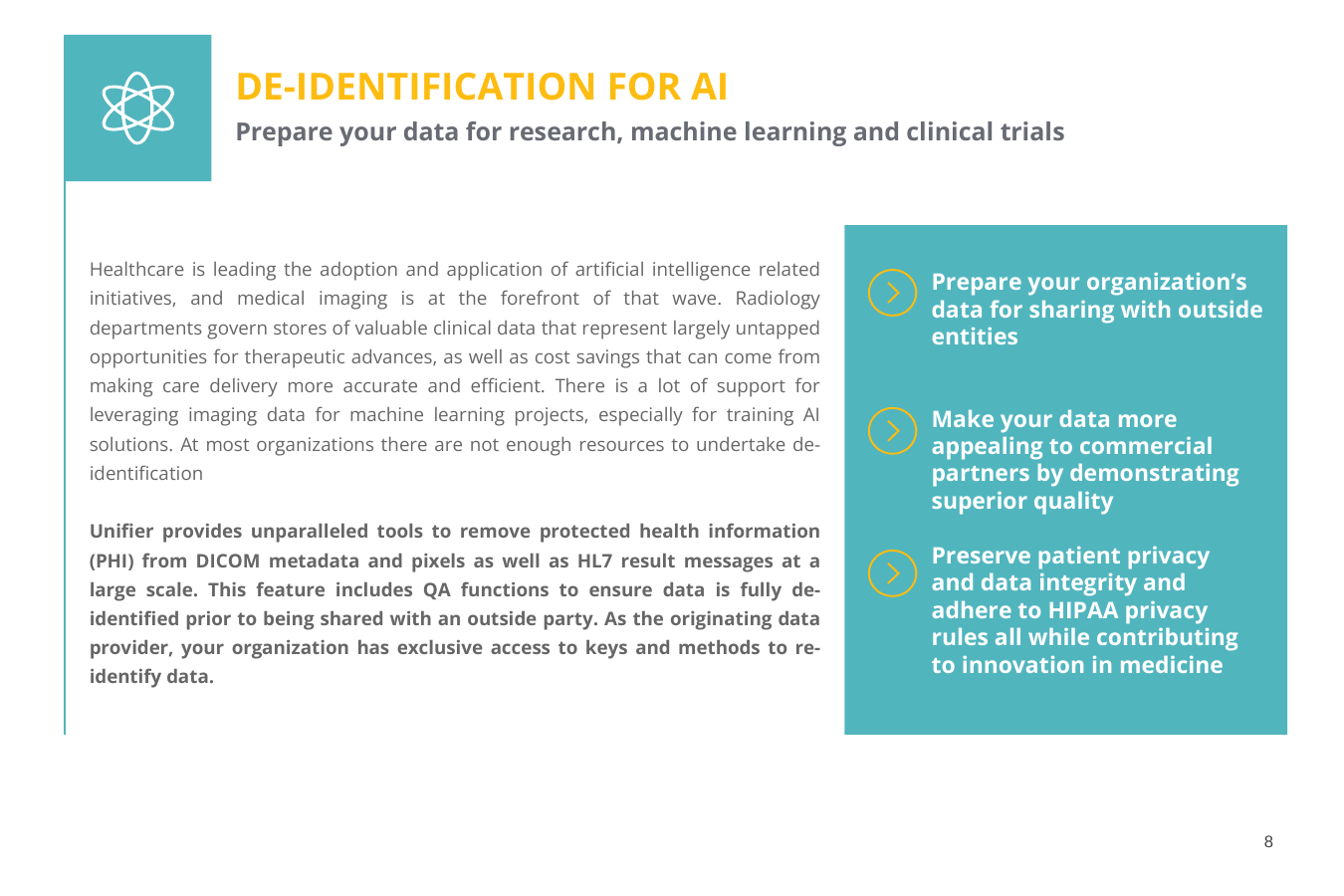

DE-IDENTIFICATION FOR AI

Prepare your data for research, machine learning and clinical trials

Healthcare is leading the adoption and application of artificial intelligence related initiatives, and medical imaging is at the forefront of that wave. Radiology departments govern stores of valuable clinical data that represent largely untapped opportunities for therapeutic advances, as well as cost savings that can come from making care delivery more accurate and efficient. There is a lot of support for leveraging imaging data for machine learning projects, especially for training AI solutions. At most organizations there are not enough resources to undertake de-identification
Unifier provides unparalleled tools to remove protected health information (PHI) from DICOM metadata and pixels as well as HL7 result messages at a large scale. This feature includes QA functions to ensure data is fully de-identified prior to being shared with an outside party. As the originating data provider, your organization has exclusive access to keys and methods to re-identify data.

Prepare your organization’s data for sharing with outside entities

Make your data more appealing to commercial partners by demonstrating superior quality

Preserve patient privacy
and data integrity and adhere to HIPAA privacy rules all while contributing
to innovation in medicine

8